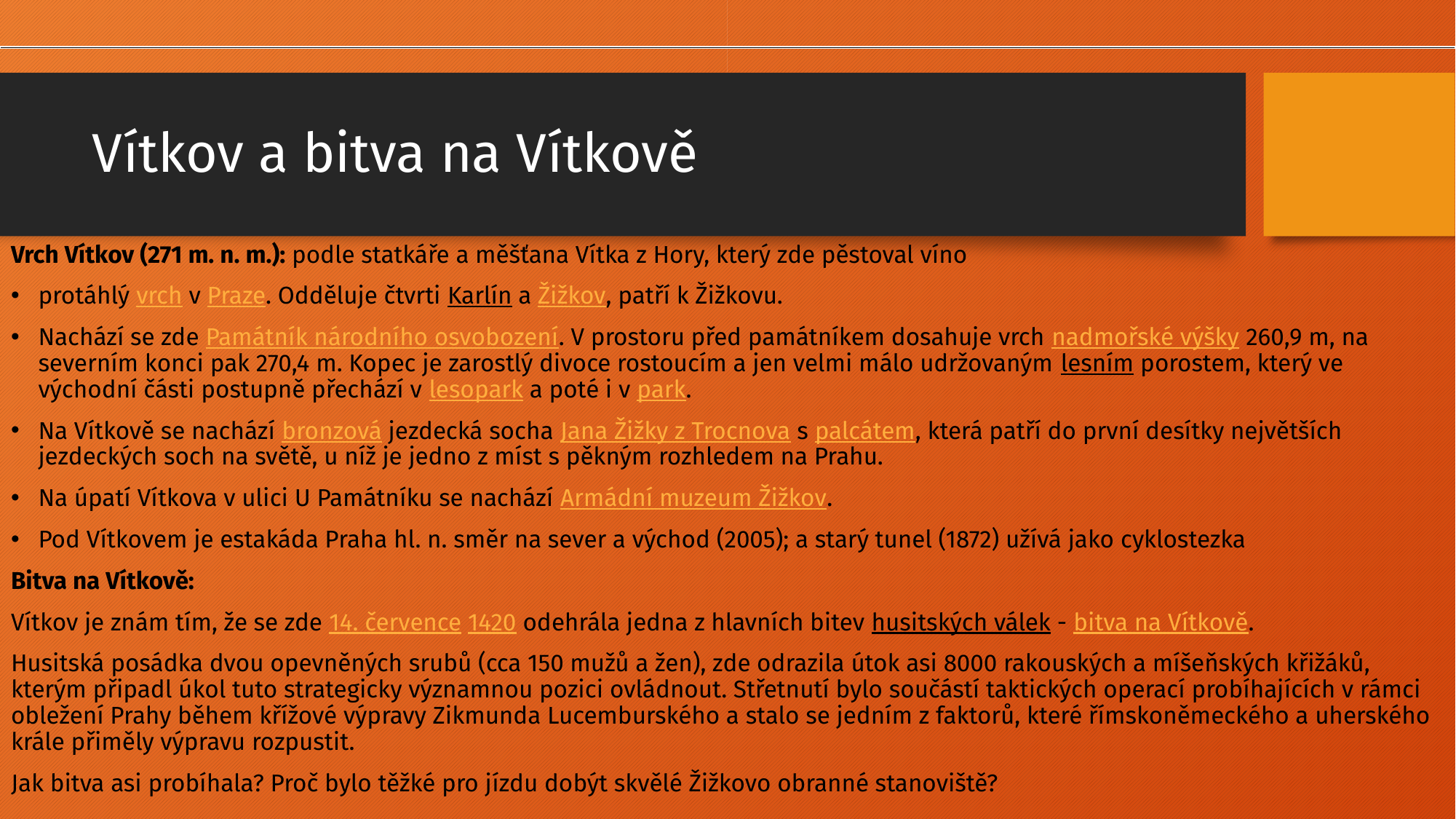

# Vítkov a bitva na Vítkově
Vrch Vítkov (271 m. n. m.): podle statkáře a měšťana Vítka z Hory, který zde pěstoval víno
protáhlý vrch v Praze. Odděluje čtvrti Karlín a Žižkov, patří k Žižkovu.
Nachází se zde Památník národního osvobození. V prostoru před památníkem dosahuje vrch nadmořské výšky 260,9 m, na severním konci pak 270,4 m. Kopec je zarostlý divoce rostoucím a jen velmi málo udržovaným lesním porostem, který ve východní části postupně přechází v lesopark a poté i v park.
Na Vítkově se nachází bronzová jezdecká socha Jana Žižky z Trocnova s palcátem, která patří do první desítky největších jezdeckých soch na světě, u níž je jedno z míst s pěkným rozhledem na Prahu.
Na úpatí Vítkova v ulici U Památníku se nachází Armádní muzeum Žižkov.
Pod Vítkovem je estakáda Praha hl. n. směr na sever a východ (2005); a starý tunel (1872) užívá jako cyklostezka
Bitva na Vítkově:
Vítkov je znám tím, že se zde 14. července 1420 odehrála jedna z hlavních bitev husitských válek - bitva na Vítkově.
Husitská posádka dvou opevněných srubů (cca 150 mužů a žen), zde odrazila útok asi 8000 rakouských a míšeňských křižáků, kterým připadl úkol tuto strategicky významnou pozici ovládnout. Střetnutí bylo součástí taktických operací probíhajících v rámci obležení Prahy během křížové výpravy Zikmunda Lucemburského a stalo se jedním z faktorů, které římskoněmeckého a uherského krále přiměly výpravu rozpustit.
Jak bitva asi probíhala? Proč bylo těžké pro jízdu dobýt skvělé Žižkovo obranné stanoviště?